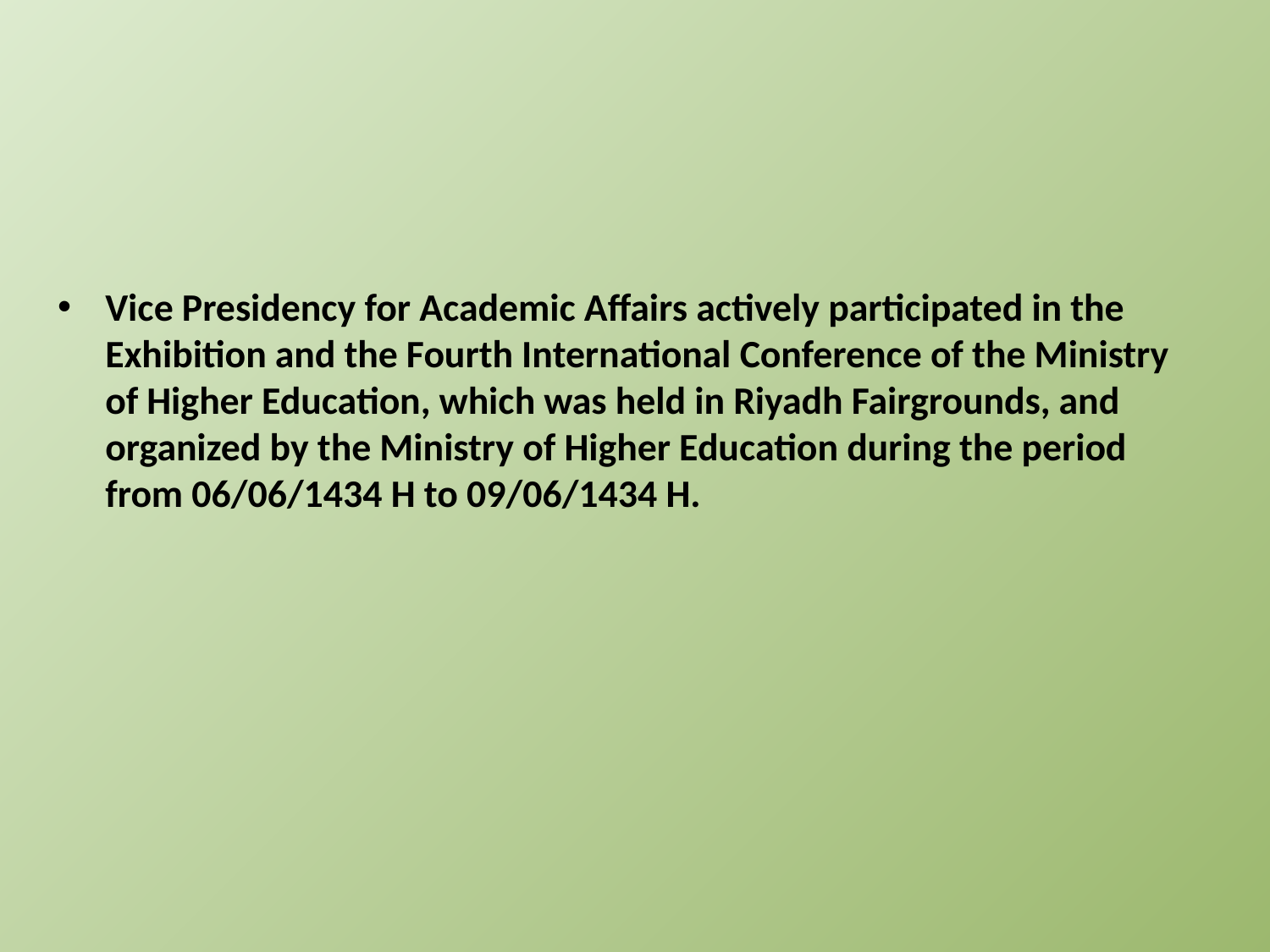

#
Vice Presidency for Academic Affairs actively participated in the Exhibition and the Fourth International Conference of the Ministry of Higher Education, which was held in Riyadh Fairgrounds, and organized by the Ministry of Higher Education during the period from 06/06/1434 H to 09/06/1434 H.